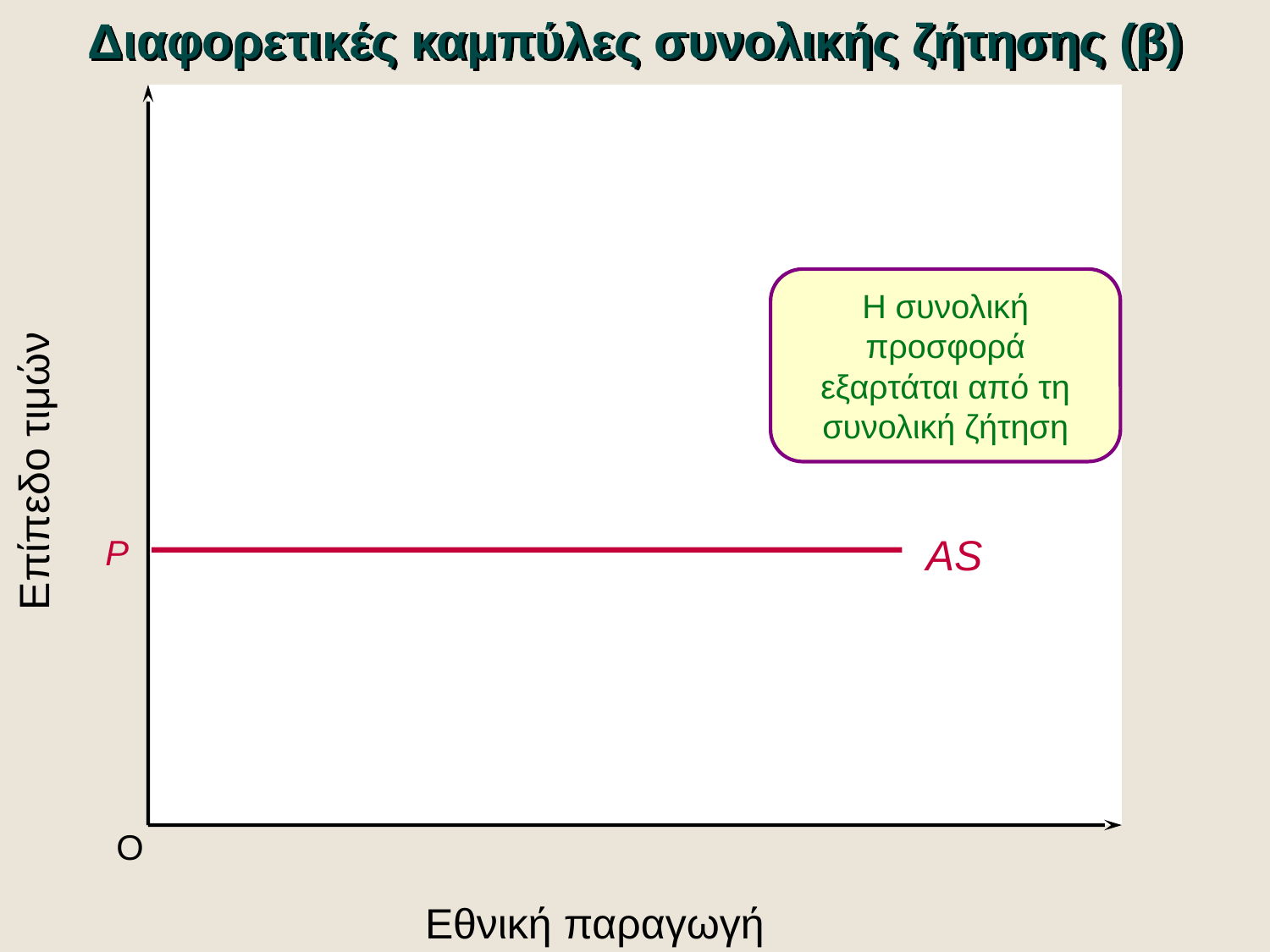

Διαφορετικές καμπύλες συνολικής ζήτησης (β)

Η συνολική προσφορά εξαρτάται από τη συνολική ζήτηση
Επίπεδο τιμών
AS

P
O

Εθνική παραγωγή